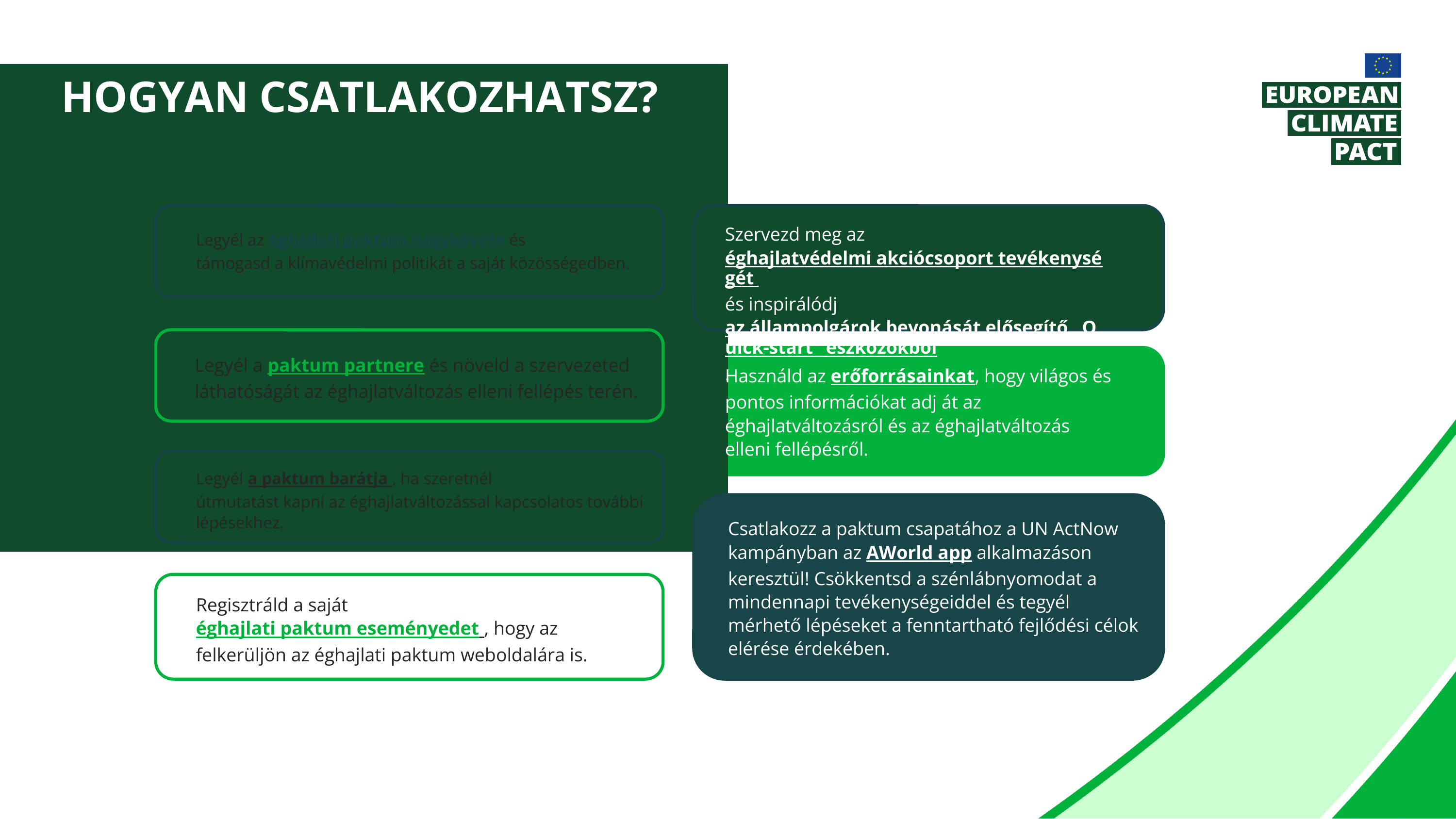

Hogyan csatlakozhatsz?

Szervezd meg az éghajlatvédelmi akciócsoport tevékenységét és inspirálódj az állampolgárok bevonását elősegítő „Quick-start” eszközökből.
Legyél az éghajlati paktum nagykövete és
támogasd a klímavédelmi politikát a saját közösségedben.

Legyél a paktum partnere és növeld a szervezeted láthatóságát az éghajlatváltozás elleni fellépés terén.
Használd az erőforrásainkat, hogy világos és pontos információkat adj át az éghajlatváltozásról és az éghajlatváltozás elleni fellépésről.

Legyél a paktum barátja , ha szeretnél
útmutatást kapni az éghajlatváltozással kapcsolatos további lépésekhez.

Csatlakozz a paktum csapatához a UN ActNow kampányban az AWorld app alkalmazáson keresztül! Csökkentsd a szénlábnyomodat a mindennapi tevékenységeiddel és tegyél mérhető lépéseket a fenntartható fejlődési célok elérése érdekében.

Regisztráld a saját éghajlati paktum eseményedet , hogy az felkerüljön az éghajlati paktum weboldalára is.